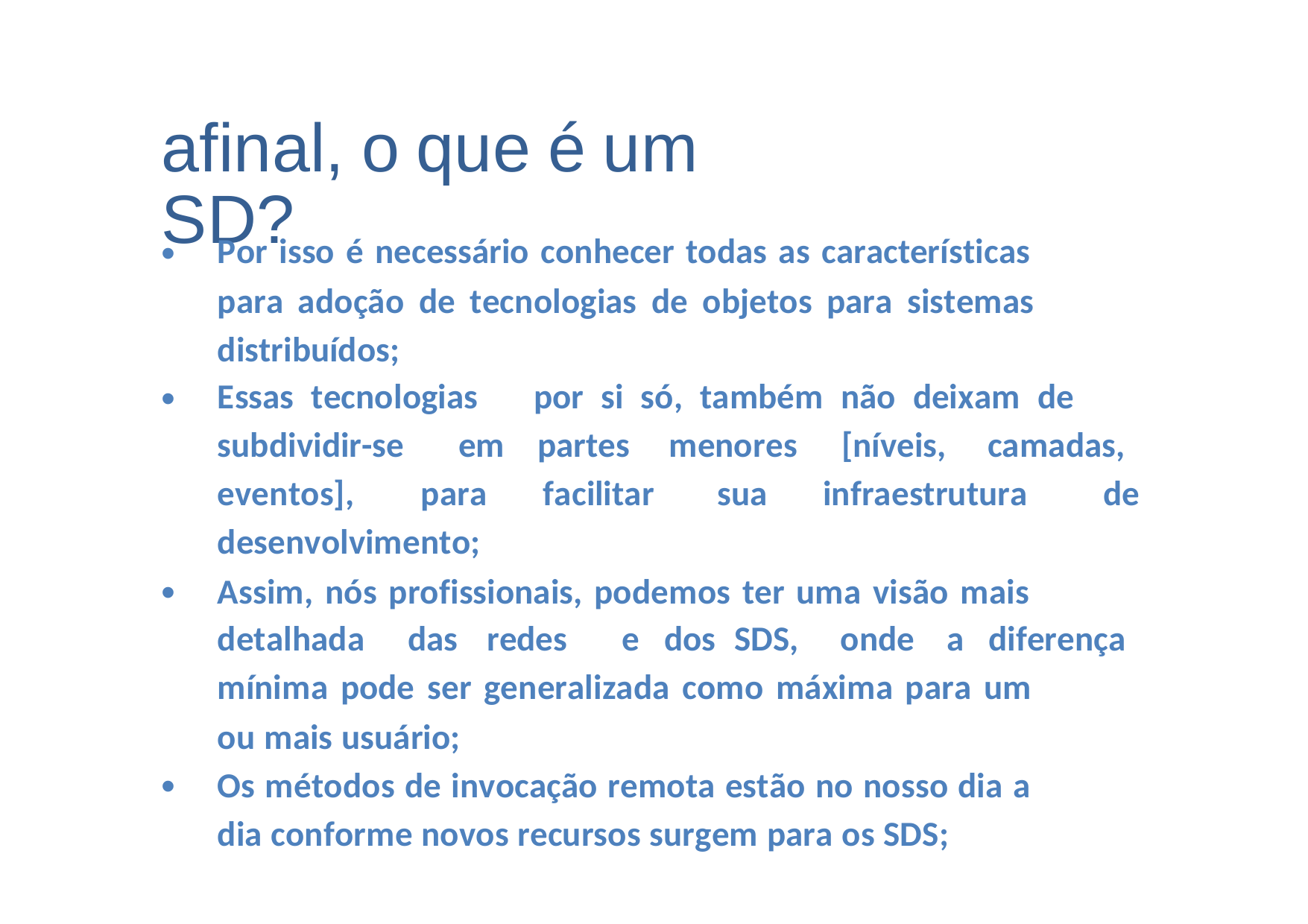

afinal, o que é um SD?
•
Por isso é necessário conhecer todas as características
para adoção de tecnologias de objetos para sistemas
distribuídos;
•
Essas tecnologias
por si só, também não deixam de
subdividir-se
em
partes
menores
[níveis,
camadas,
eventos],
para
facilitar
sua
infraestrutura
de
desenvolvimento;
Assim, nós profissionais, podemos ter uma visão mais
•
detalhada
das
redes
e
dos  SDS,
onde
a
diferença
mínima pode ser generalizada como máxima para um
ou mais usuário;
Os métodos de invocação remota estão no nosso dia a
dia conforme novos recursos surgem para os SDS;
•